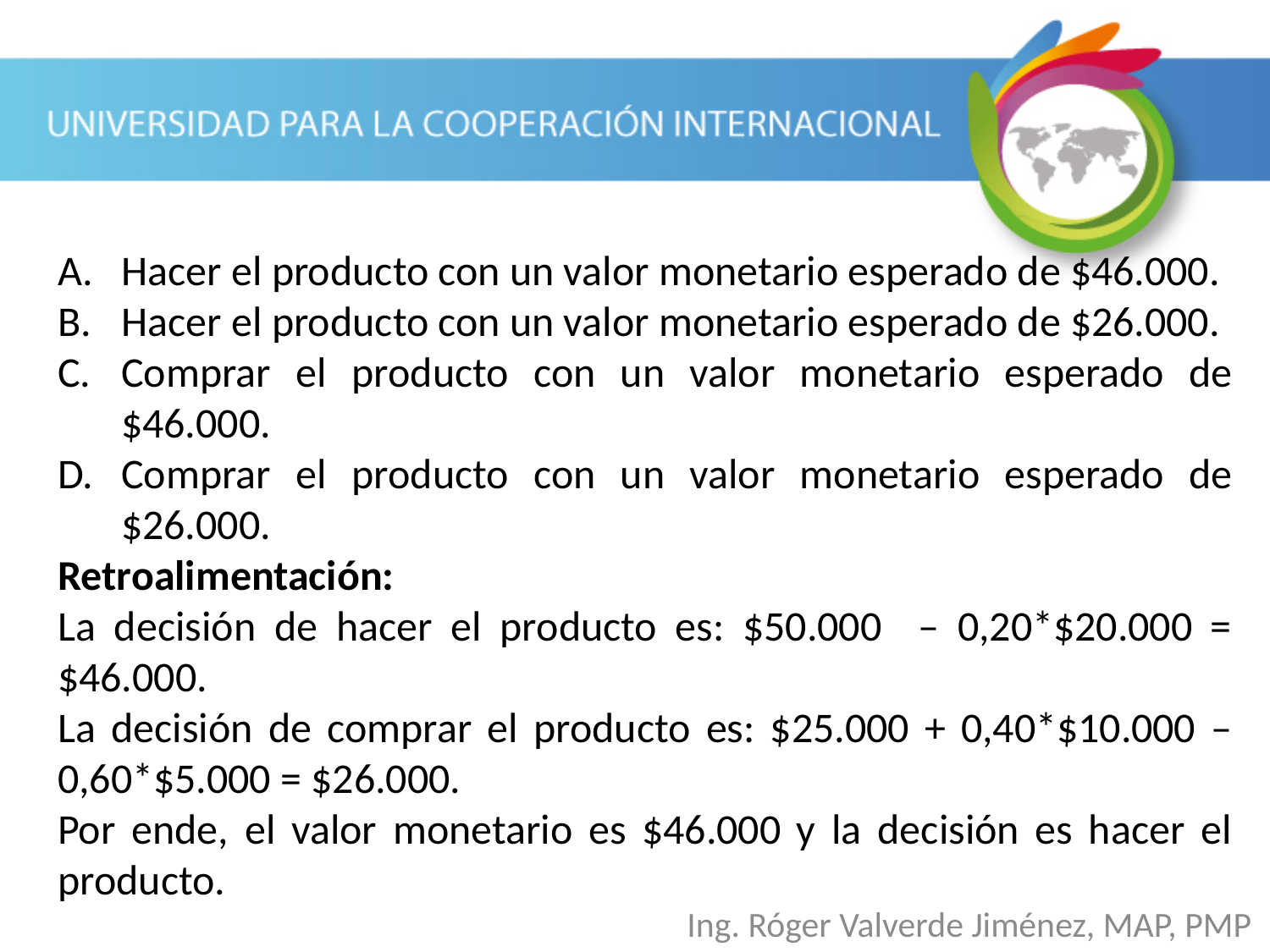

Hacer el producto con un valor monetario esperado de $46.000.
Hacer el producto con un valor monetario esperado de $26.000.
Comprar el producto con un valor monetario esperado de $46.000.
Comprar el producto con un valor monetario esperado de $26.000.
Retroalimentación:
La decisión de hacer el producto es: $50.000  – 0,20*$20.000 = $46.000.
La decisión de comprar el producto es: $25.000 + 0,40*$10.000 – 0,60*$5.000 = $26.000.
Por ende, el valor monetario es $46.000 y la decisión es hacer el producto.

Ing. Róger Valverde Jiménez, MAP, PMP